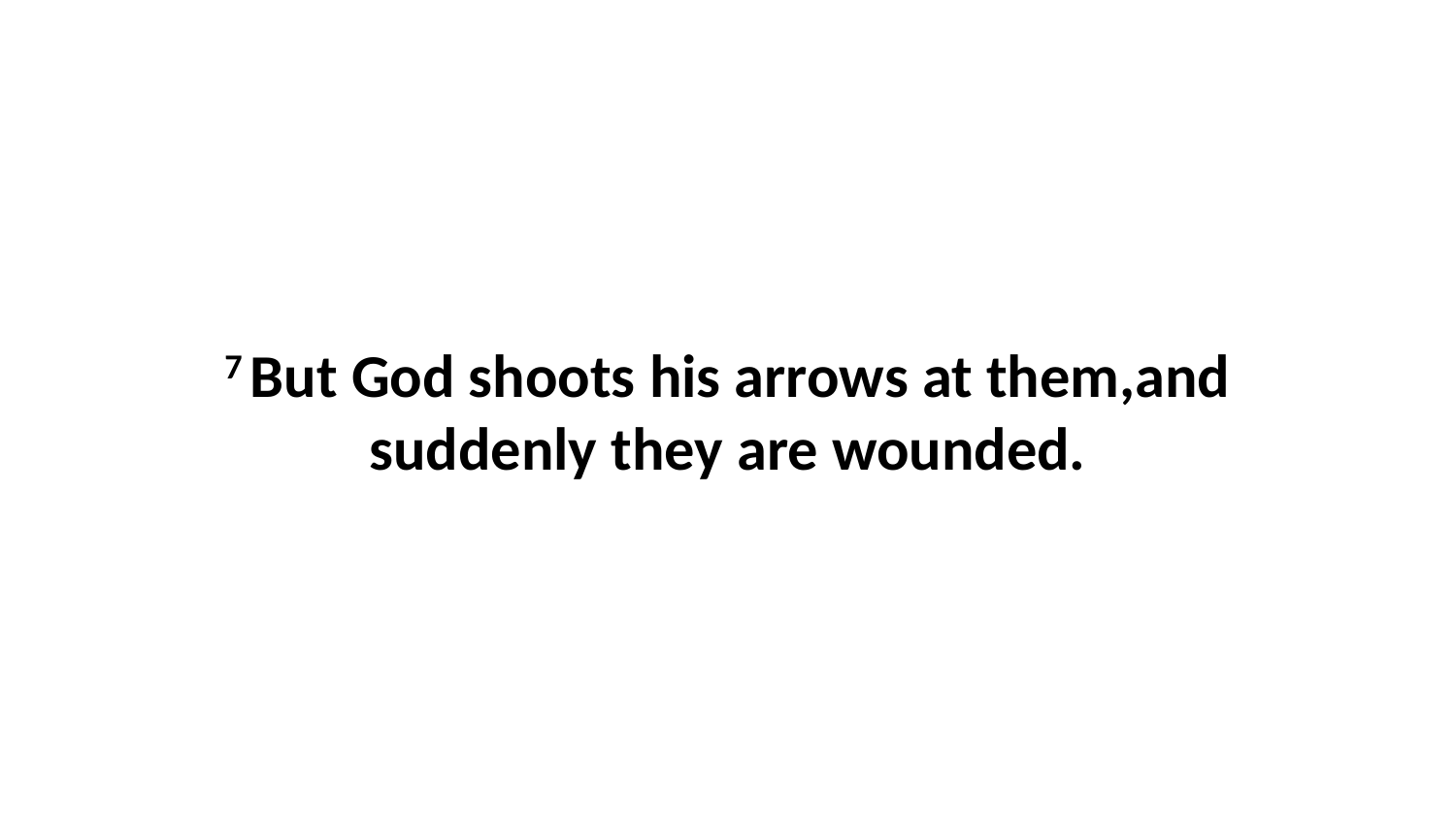

7 But God shoots his arrows at them,and suddenly they are wounded.